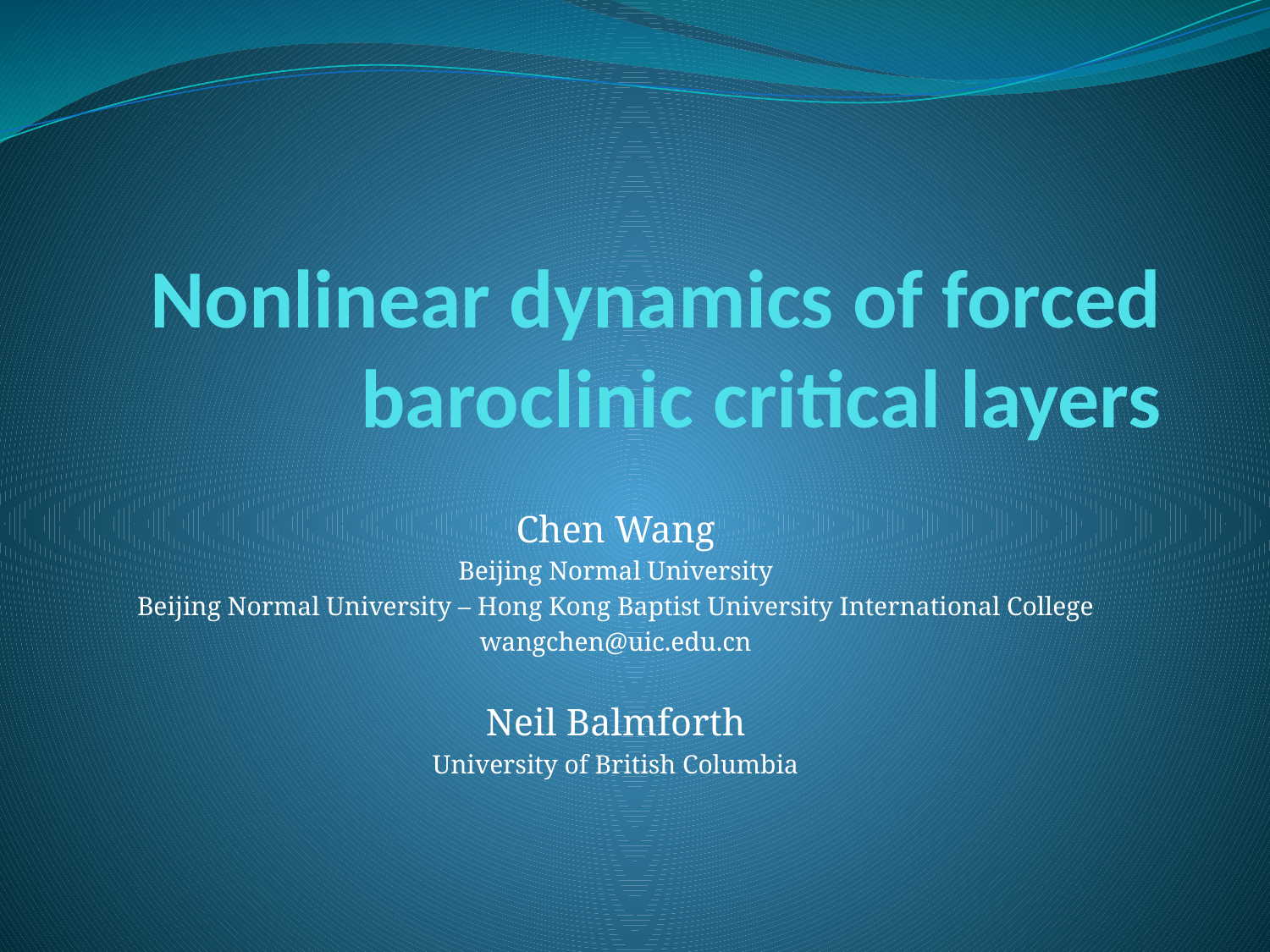

# Nonlinear dynamics of forced baroclinic critical layers

Chen Wang
Beijing Normal University
Beijing Normal University – Hong Kong Baptist University International College
wangchen@uic.edu.cn

Neil Balmforth
University of British Columbia